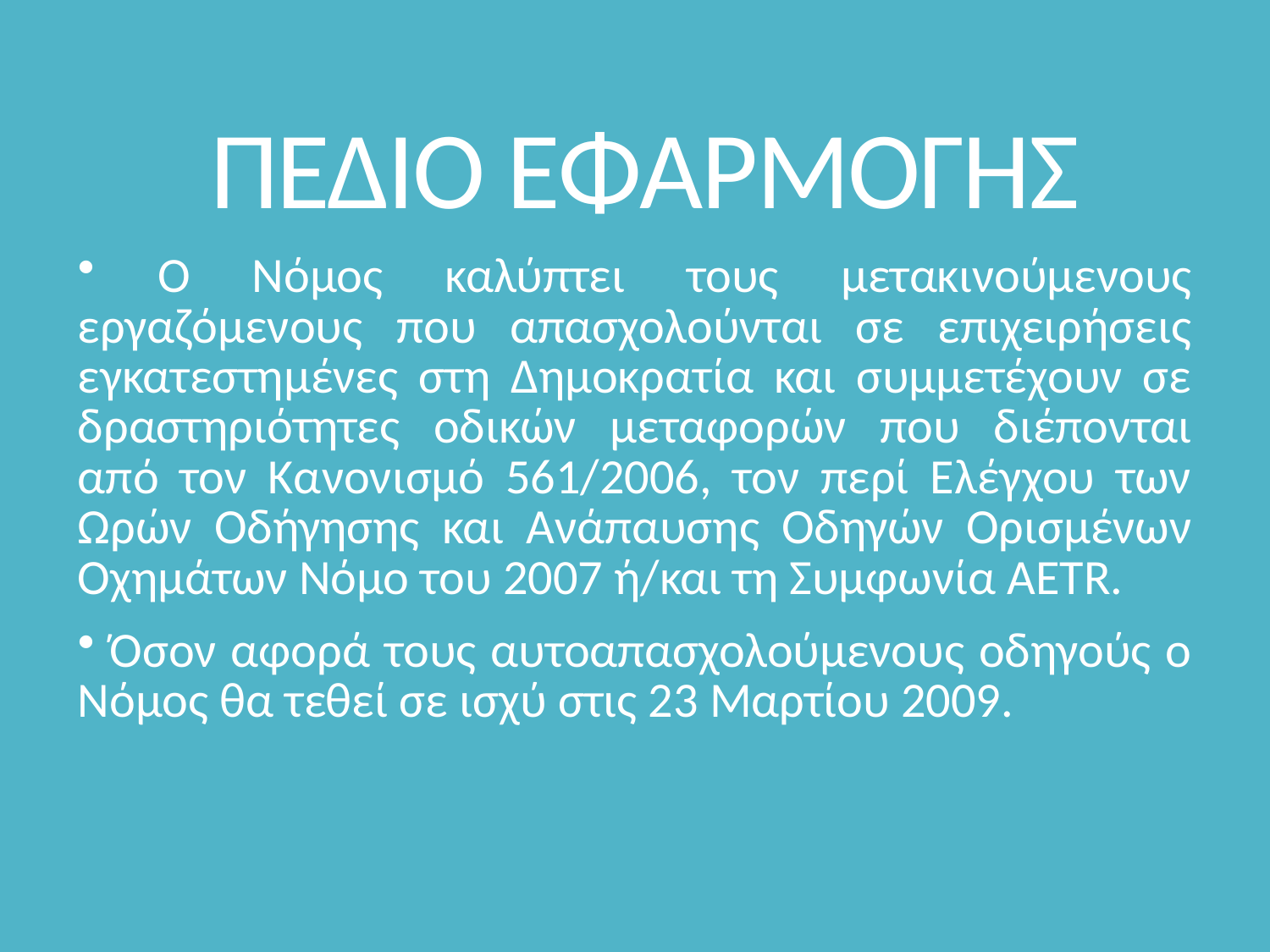

# ΠΕΔΙΟ ΕΦΑΡΜΟΓΗΣ
 Ο Νόμος καλύπτει τους μετακινούμενους εργαζόμενους που απασχολούνται σε επιχειρήσεις εγκατεστημένες στη Δημοκρατία και συμμετέχουν σε δραστηριότητες οδικών μεταφορών που διέπονται από τον Κανονισμό 561/2006, τον περί Ελέγχου των Ωρών Οδήγησης και Ανάπαυσης Οδηγών Ορισμένων Οχημάτων Νόμο του 2007 ή/και τη Συμφωνία AETR.
 Όσον αφορά τους αυτοαπασχολούμενους οδηγούς ο Νόμος θα τεθεί σε ισχύ στις 23 Μαρτίου 2009.